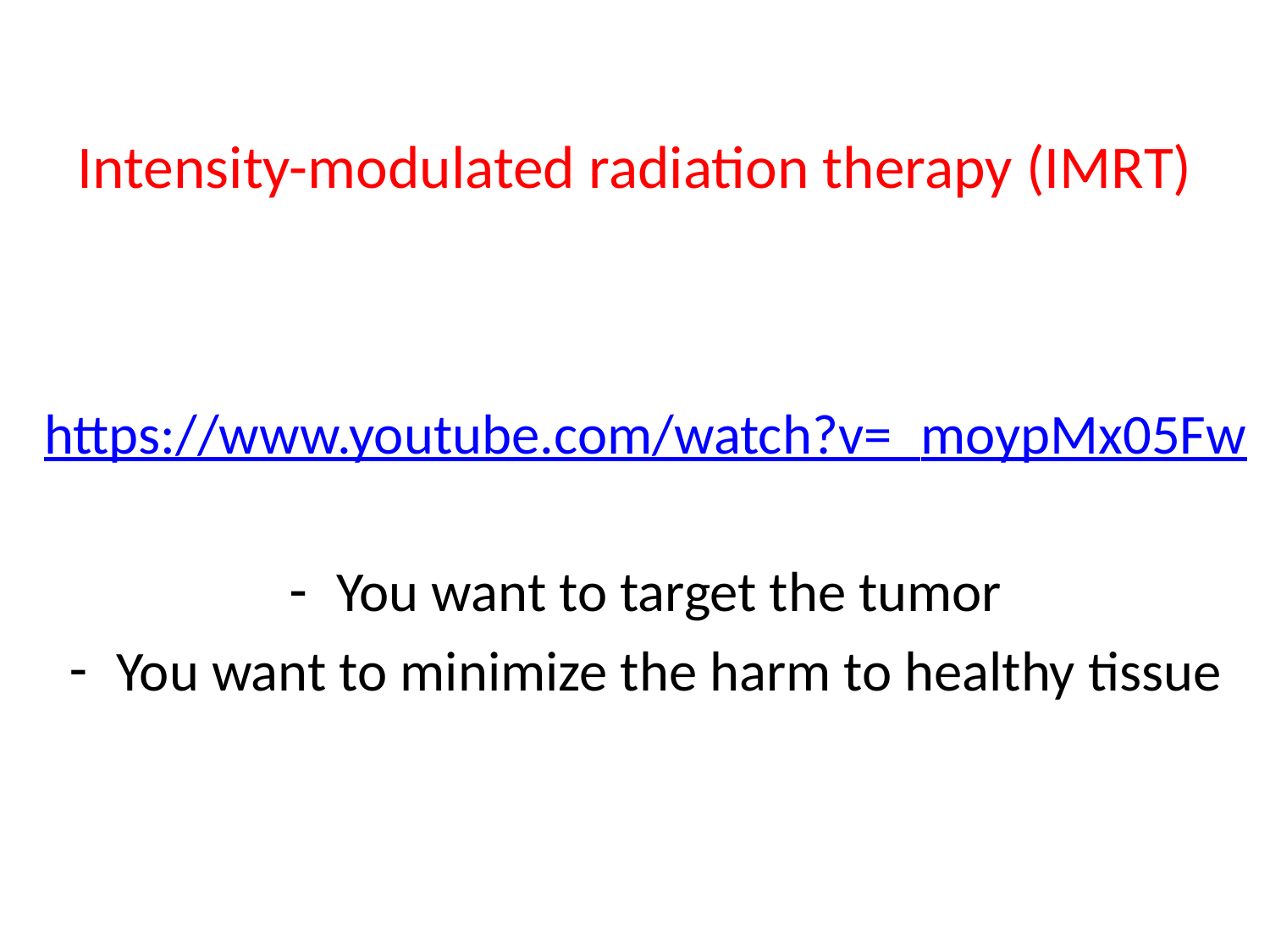

# Intensity-modulated radiation therapy (IMRT)

https://www.youtube.com/watch?v=_moypMx05Fw

You want to target the tumor
You want to minimize the harm to healthy tissue